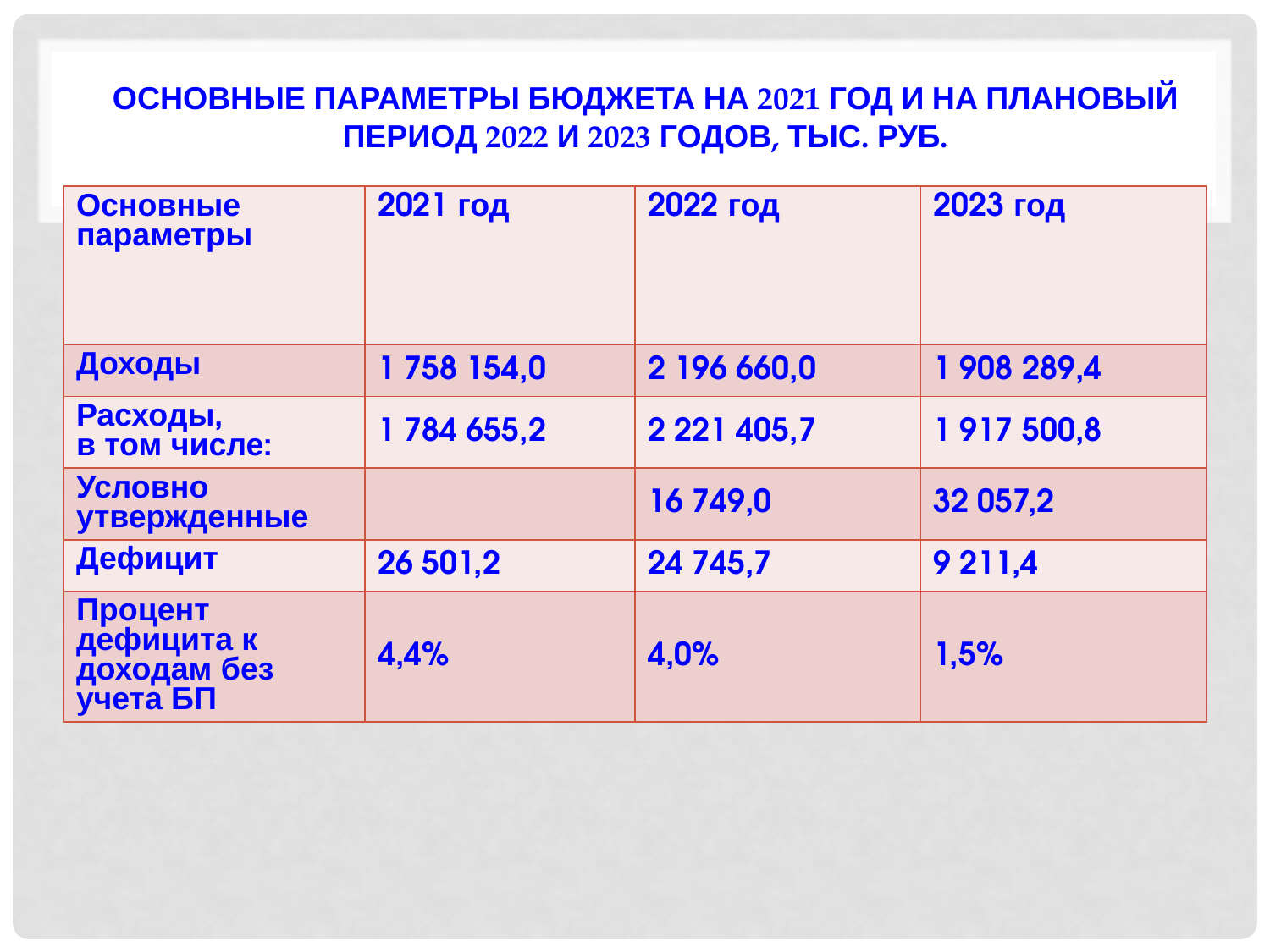

# Основные параметры бюджета на 2021 год и на плановый период 2022 и 2023 годов, тыс. руб.
| Основные параметры | 2021 год | 2022 год | 2023 год |
| --- | --- | --- | --- |
| Доходы | 1 758 154,0 | 2 196 660,0 | 1 908 289,4 |
| Расходы, в том числе: | 1 784 655,2 | 2 221 405,7 | 1 917 500,8 |
| Условно утвержденные |  | 16 749,0 | 32 057,2 |
| Дефицит | 26 501,2 | 24 745,7 | 9 211,4 |
| Процент дефицита к доходам без учета БП | 4,4% | 4,0% | 1,5% |